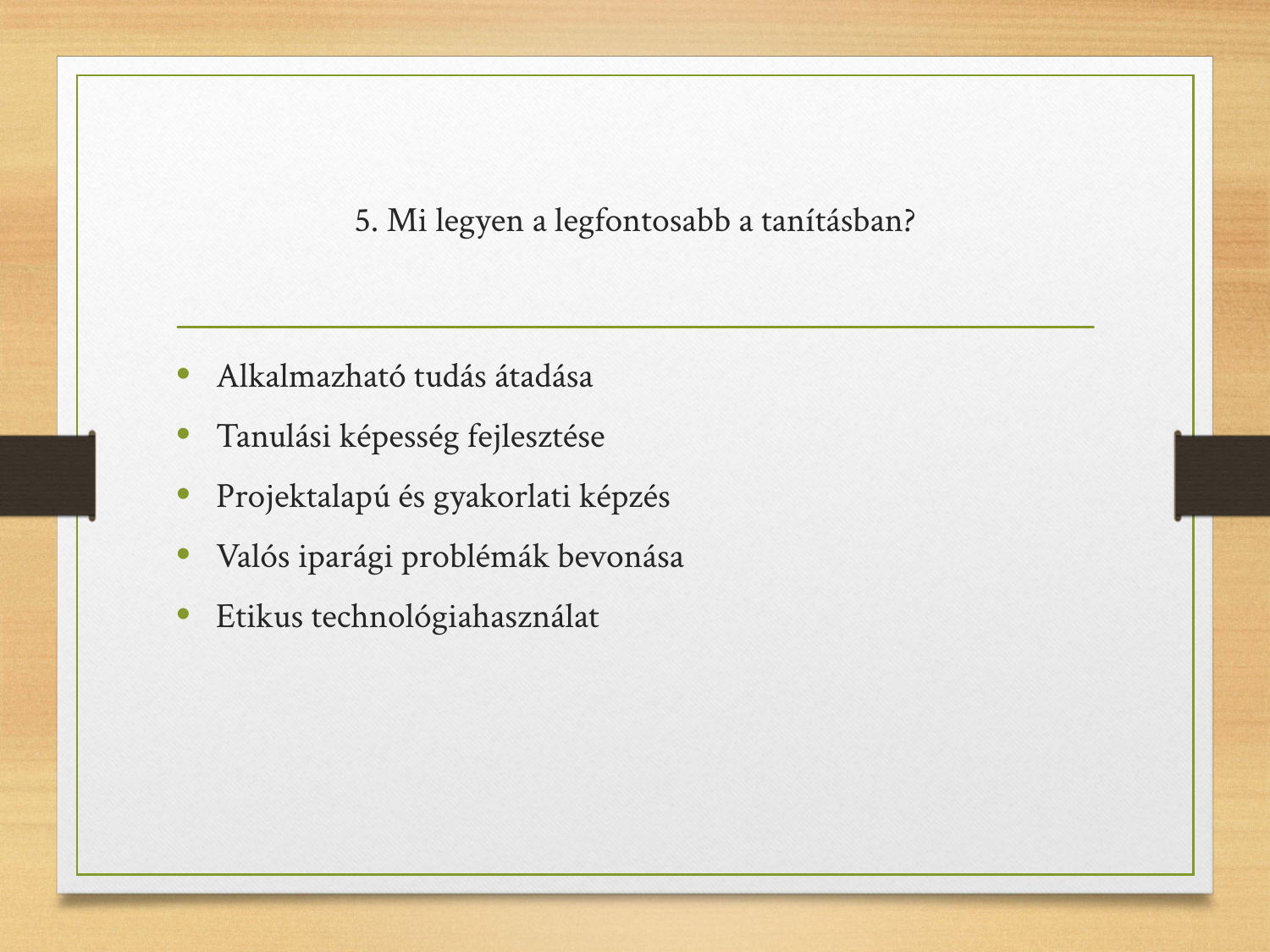

# 5. Mi legyen a legfontosabb a tanításban?
Alkalmazható tudás átadása
Tanulási képesség fejlesztése
Projektalapú és gyakorlati képzés
Valós iparági problémák bevonása
Etikus technológiahasználat